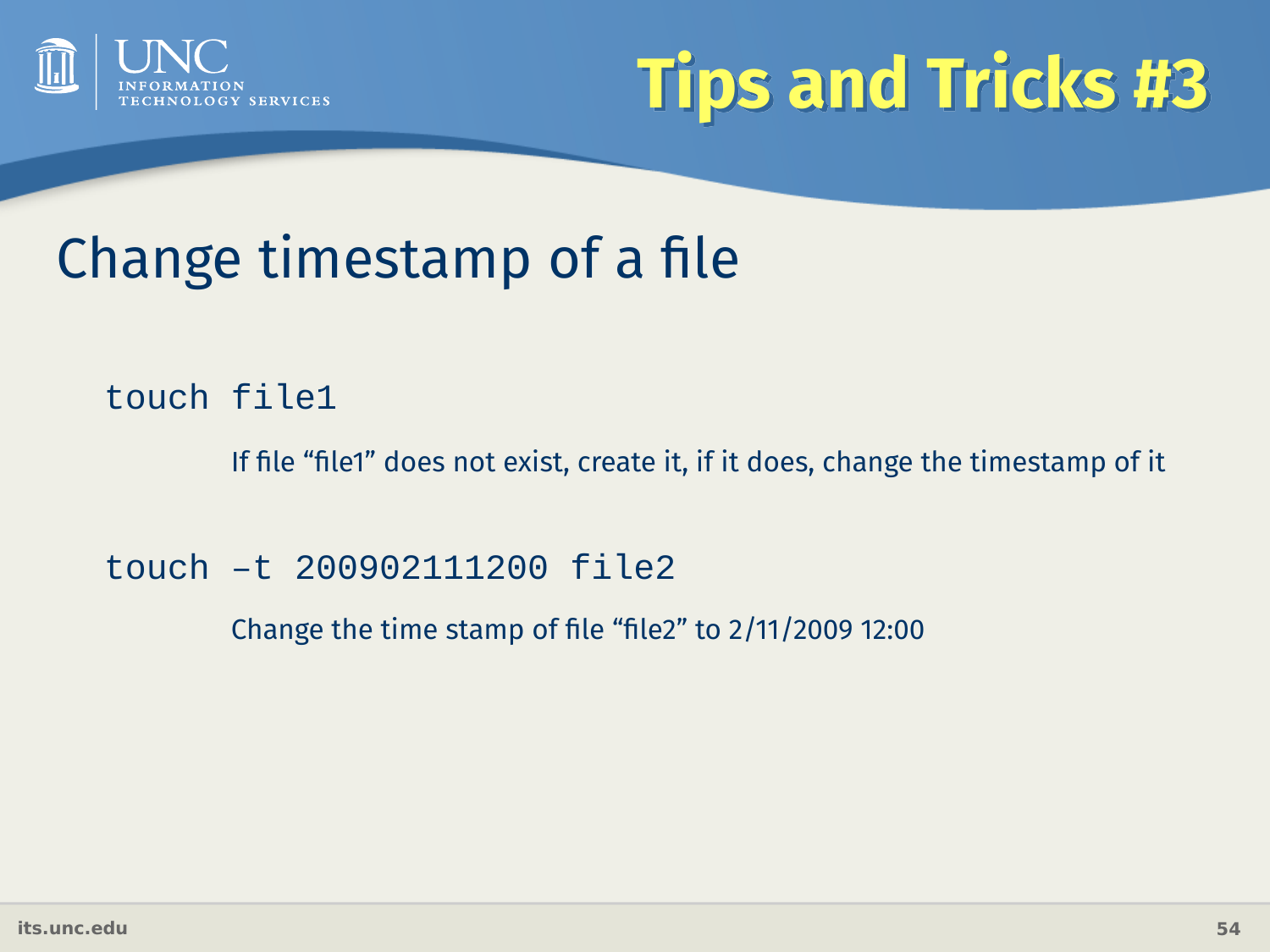

# Tips and Tricks #3
Change timestamp of a file

	touch file1
		If file “file1” does not exist, create it, if it does, change the timestamp of it

	touch –t 200902111200 file2
		Change the time stamp of file “file2” to 2/11/2009 12:00